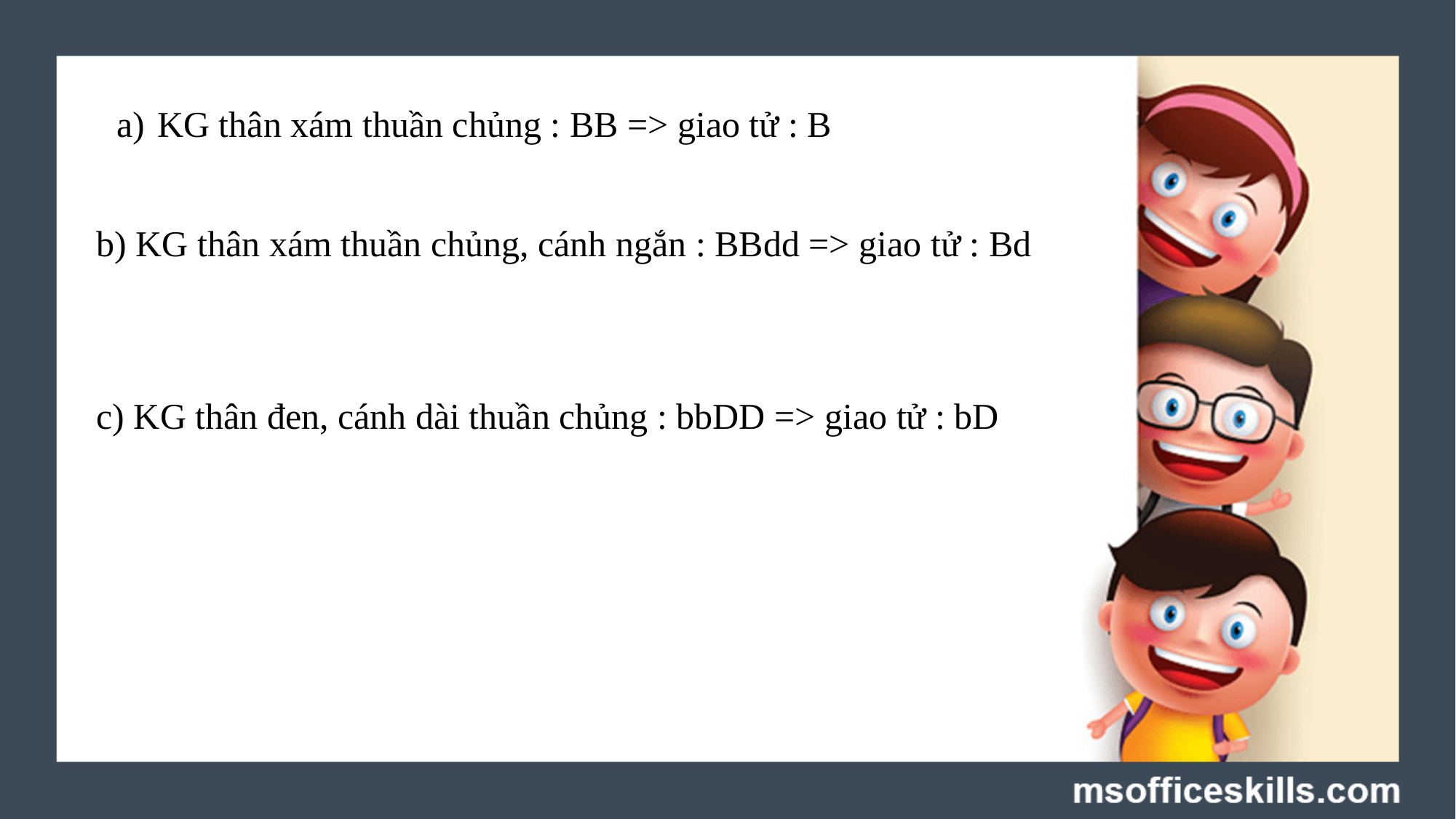

KG thân xám thuần chủng : BB => giao tử : B
b) KG thân xám thuần chủng, cánh ngắn : BBdd => giao tử : Bd
c) KG thân đen, cánh dài thuần chủng : bbDD => giao tử : bD